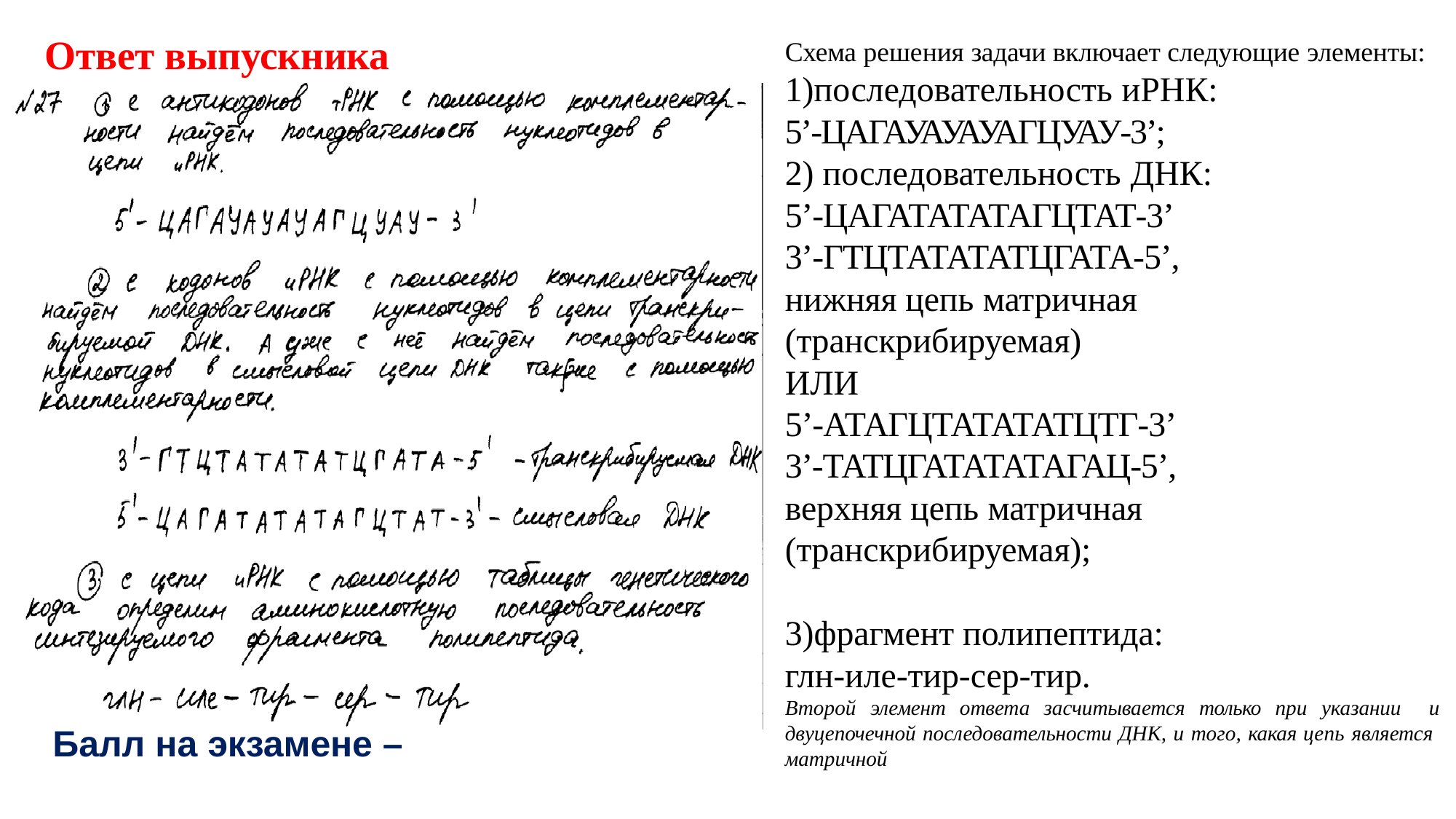

Ответ выпускника

Схема решения задачи включает следующие элементы:
последовательность иРНК:
5’-ЦАГАУАУАУАГЦУАУ-3’;
2) последовательность ДНК:
5’-ЦАГАТАТАТАГЦТАТ-3’
3’-ГТЦТАТАТАТЦГАТА-5’,
нижняя цепь матричная (транскрибируемая)
ИЛИ
5’-АТАГЦТАТАТАТЦТГ-3’
3’-ТАТЦГАТАТАТАГАЦ-5’,
верхняя цепь матричная (транскрибируемая);

фрагмент полипептида:
глн-иле-тир-сер-тир.
Второй элемент ответа засчитывается только при указании  и двуцепочечной последовательности ДНК, и того, какая цепь является  матричной

Балл на экзамене –